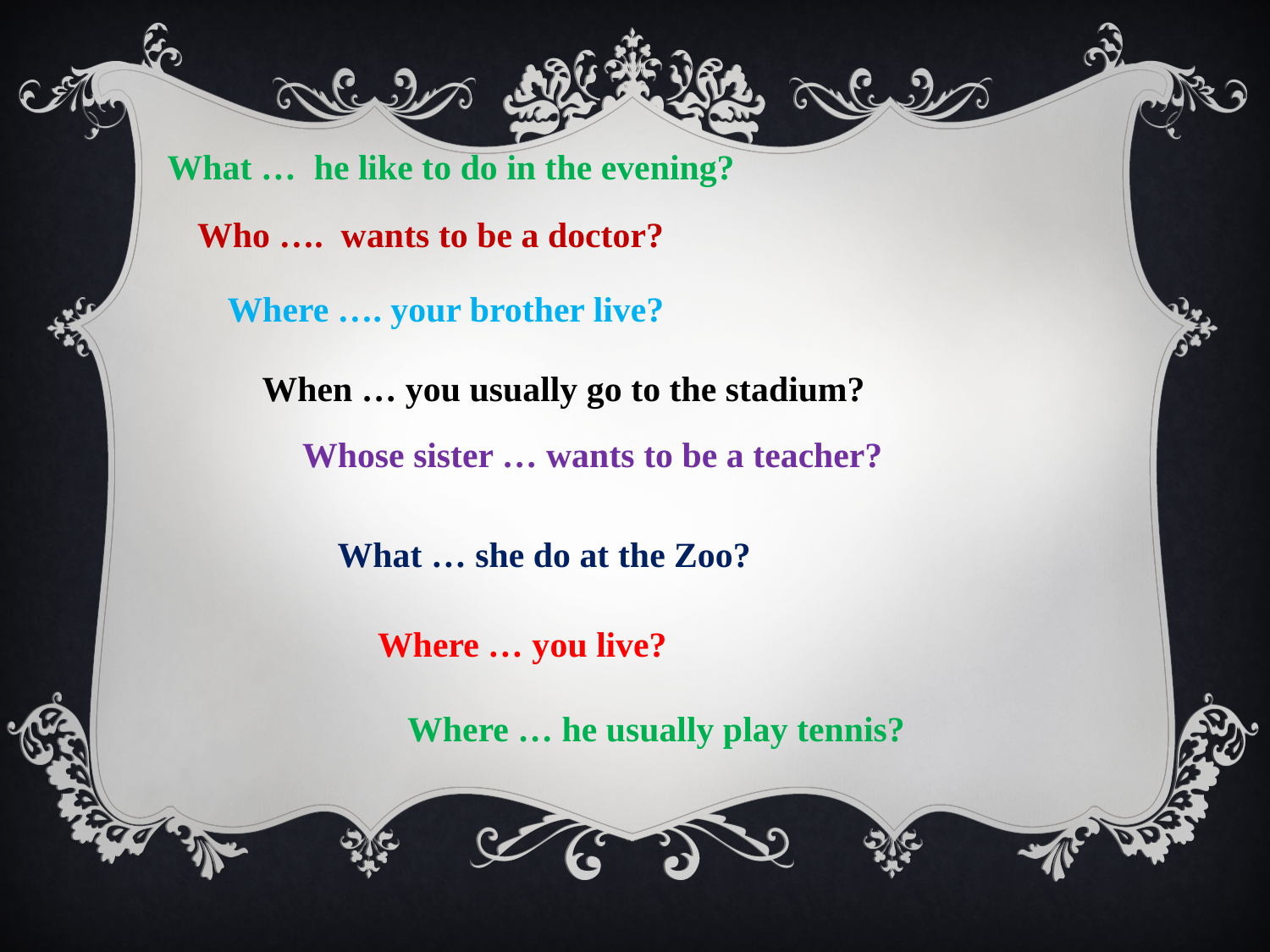

What …  he like to do in the evening?
Who ….  wants to be a doctor?
Where …. your brother live?
When … you usually go to the stadium?
Whose sister … wants to be a teacher?
What … she do at the Zoo?
Where … you live?
Where … he usually play tennis?